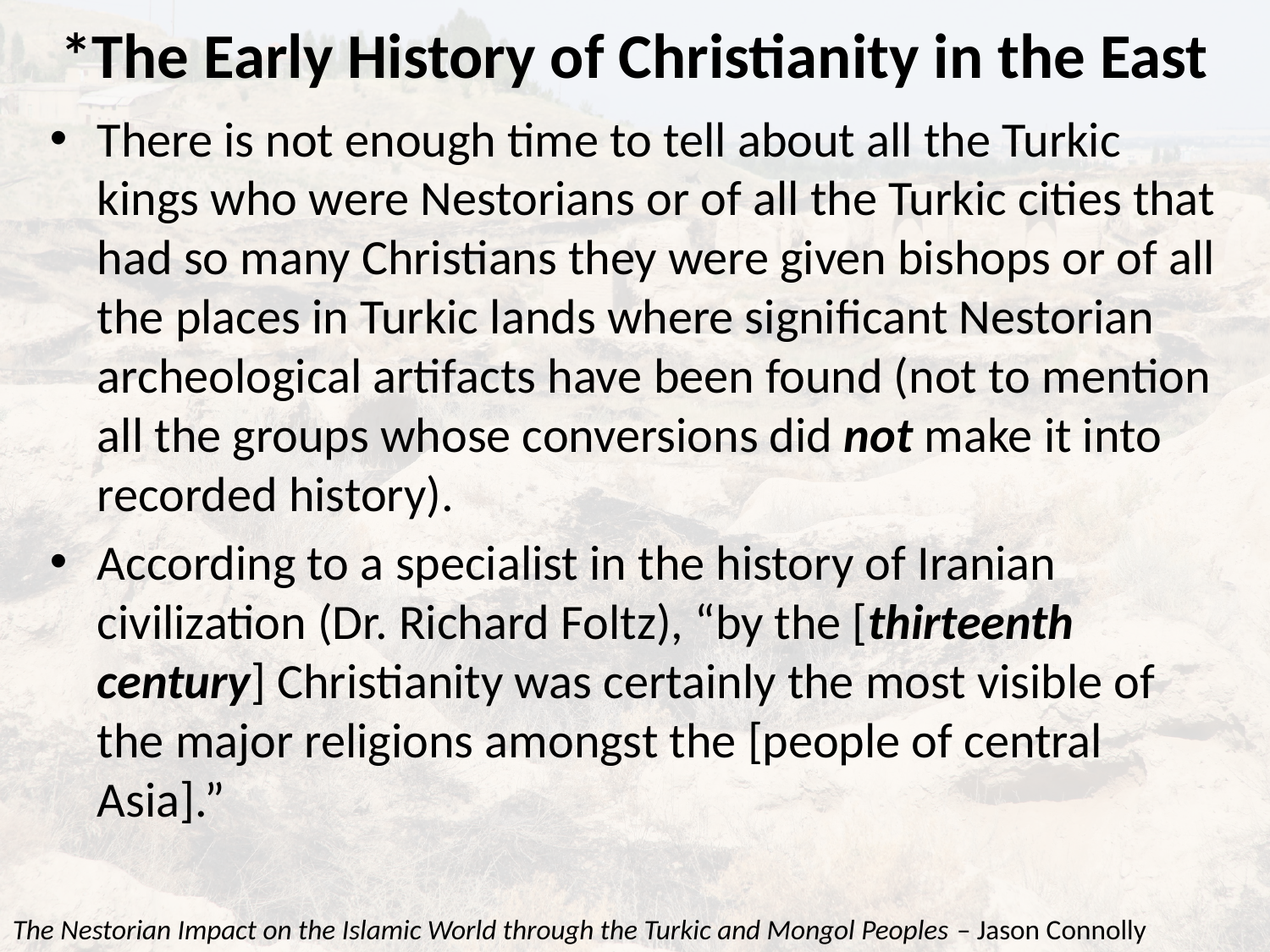

# *The Early History of Christianity in the East
There is not enough time to tell about all the Turkic kings who were Nestorians or of all the Turkic cities that had so many Christians they were given bishops or of all the places in Turkic lands where significant Nestorian archeological artifacts have been found (not to mention all the groups whose conversions did not make it into recorded history).
According to a specialist in the history of Iranian civilization (Dr. Richard Foltz), “by the [thirteenth century] Christianity was certainly the most visible of the major religions amongst the [people of central Asia].”
The Nestorian Impact on the Islamic World through the Turkic and Mongol Peoples – Jason Connolly